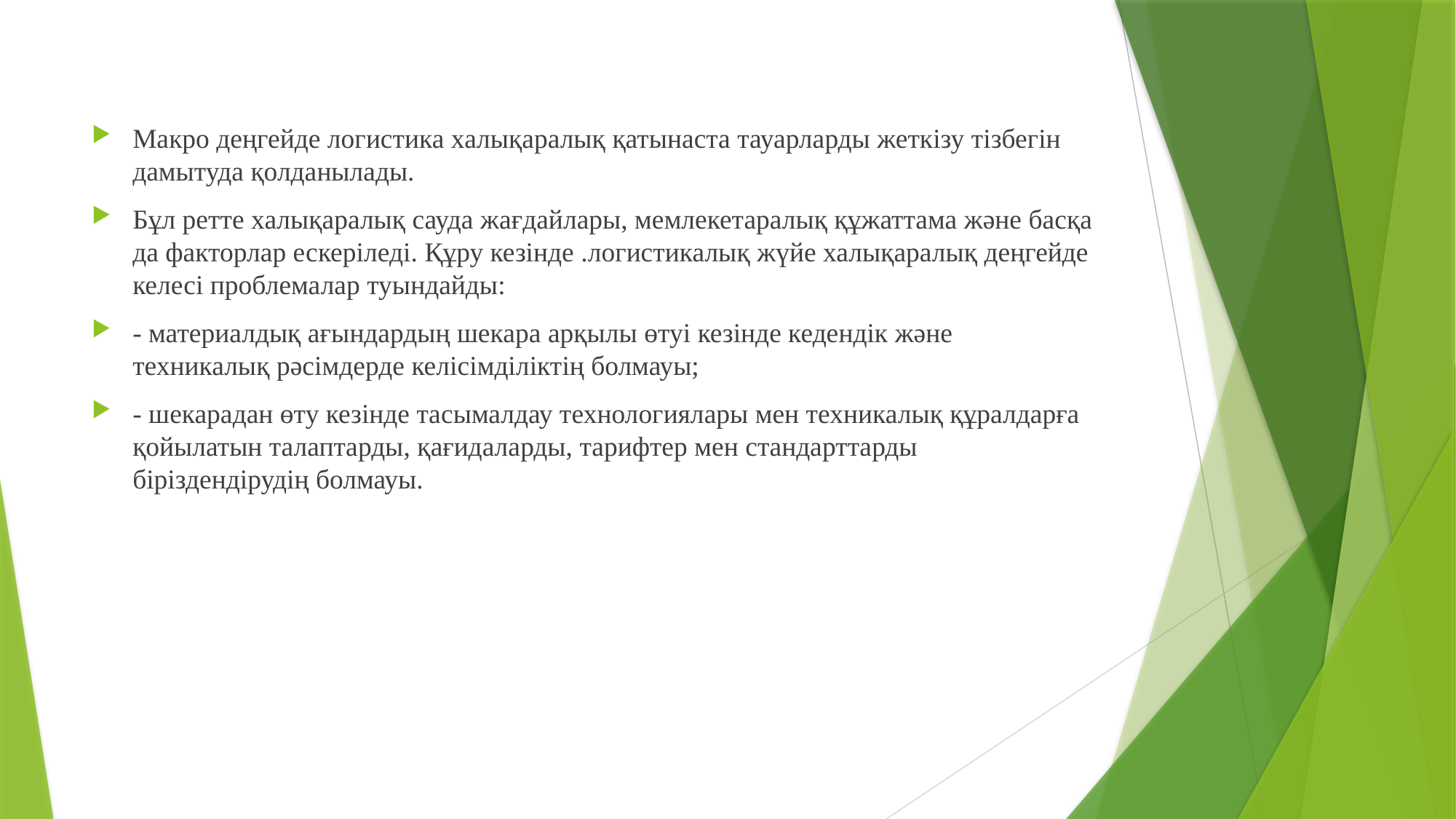

Макро деңгейде логистика халықаралық қатынаста тауарларды жеткізу тізбегін дамытуда қолданылады.
Бұл ретте халықаралық сауда жағдайлары, мемлекетаралық құжаттама және басқа да факторлар ескеріледі. Құру кезінде .логистикалық жүйе халықаралық деңгейде келесі проблемалар туындайды:
- материалдық ағындардың шекара арқылы өтуі кезінде кедендік және техникалық рәсімдерде келісімділіктің болмауы;
- шекарадан өту кезінде тасымалдау технологиялары мен техникалық құралдарға қойылатын талаптарды, қағидаларды, тарифтер мен стандарттарды біріздендірудің болмауы.